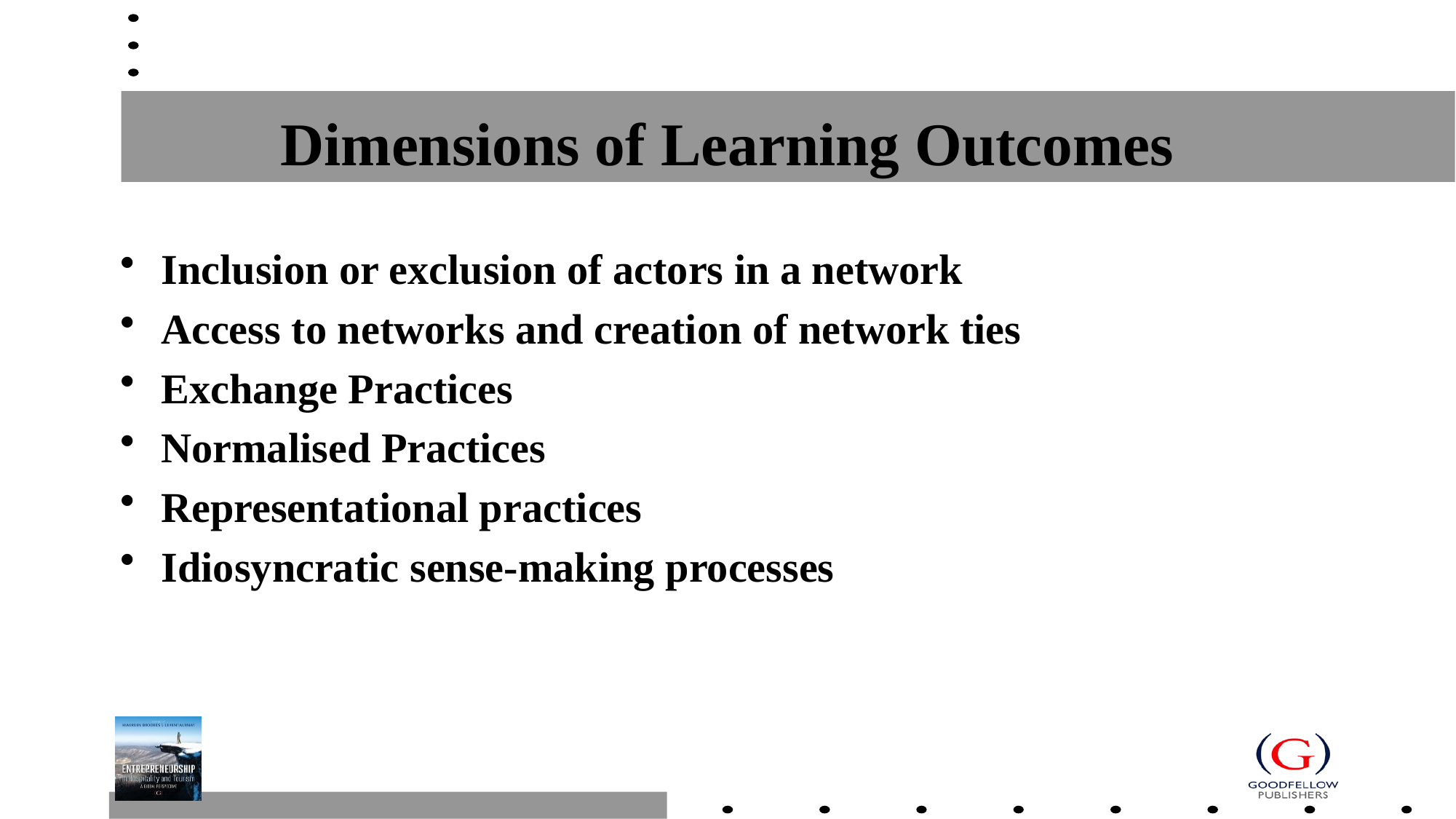

# Dimensions of Learning Outcomes
Inclusion or exclusion of actors in a network
Access to networks and creation of network ties
Exchange Practices
Normalised Practices
Representational practices
Idiosyncratic sense-making processes